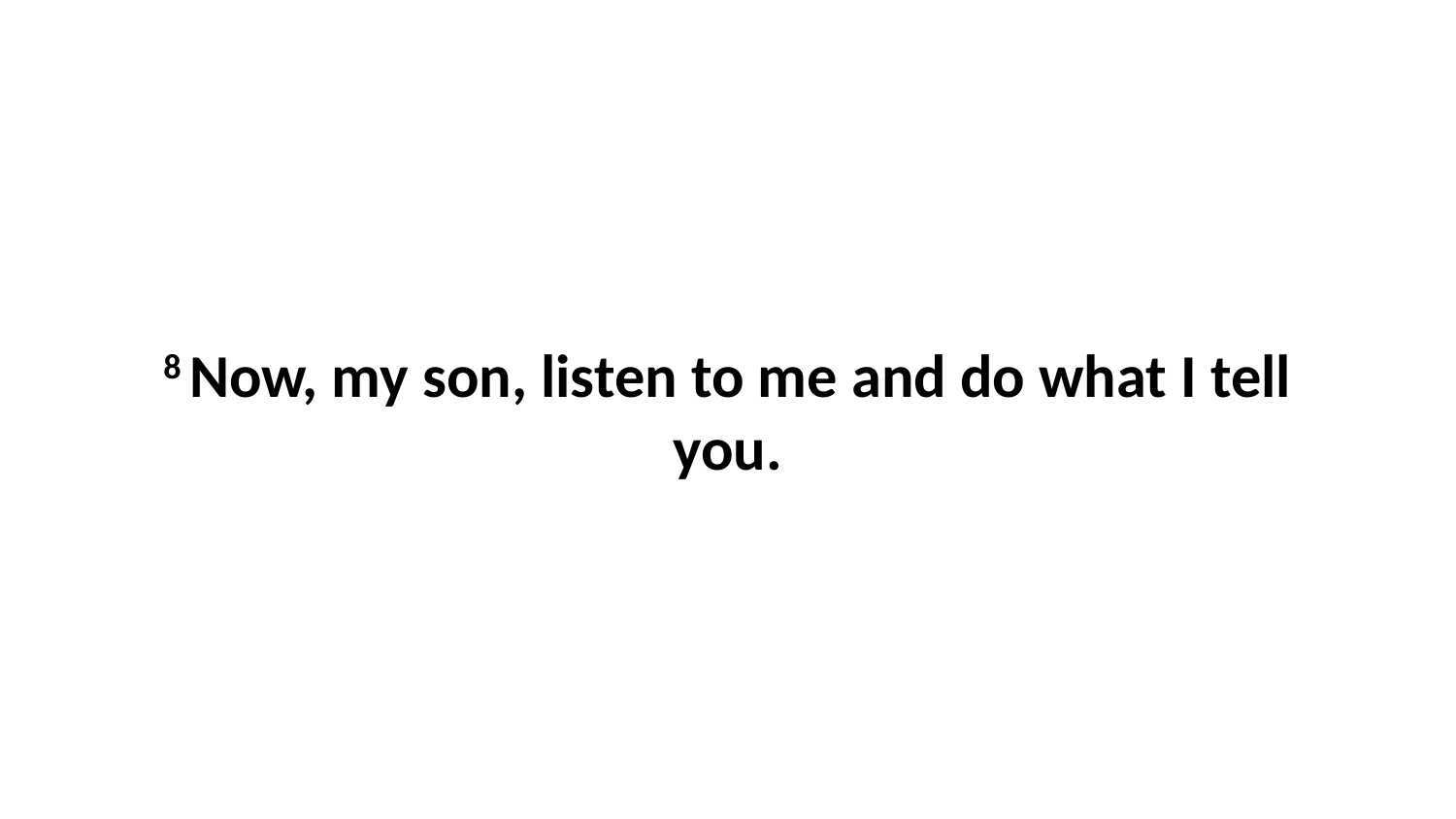

8 Now, my son, listen to me and do what I tell you.